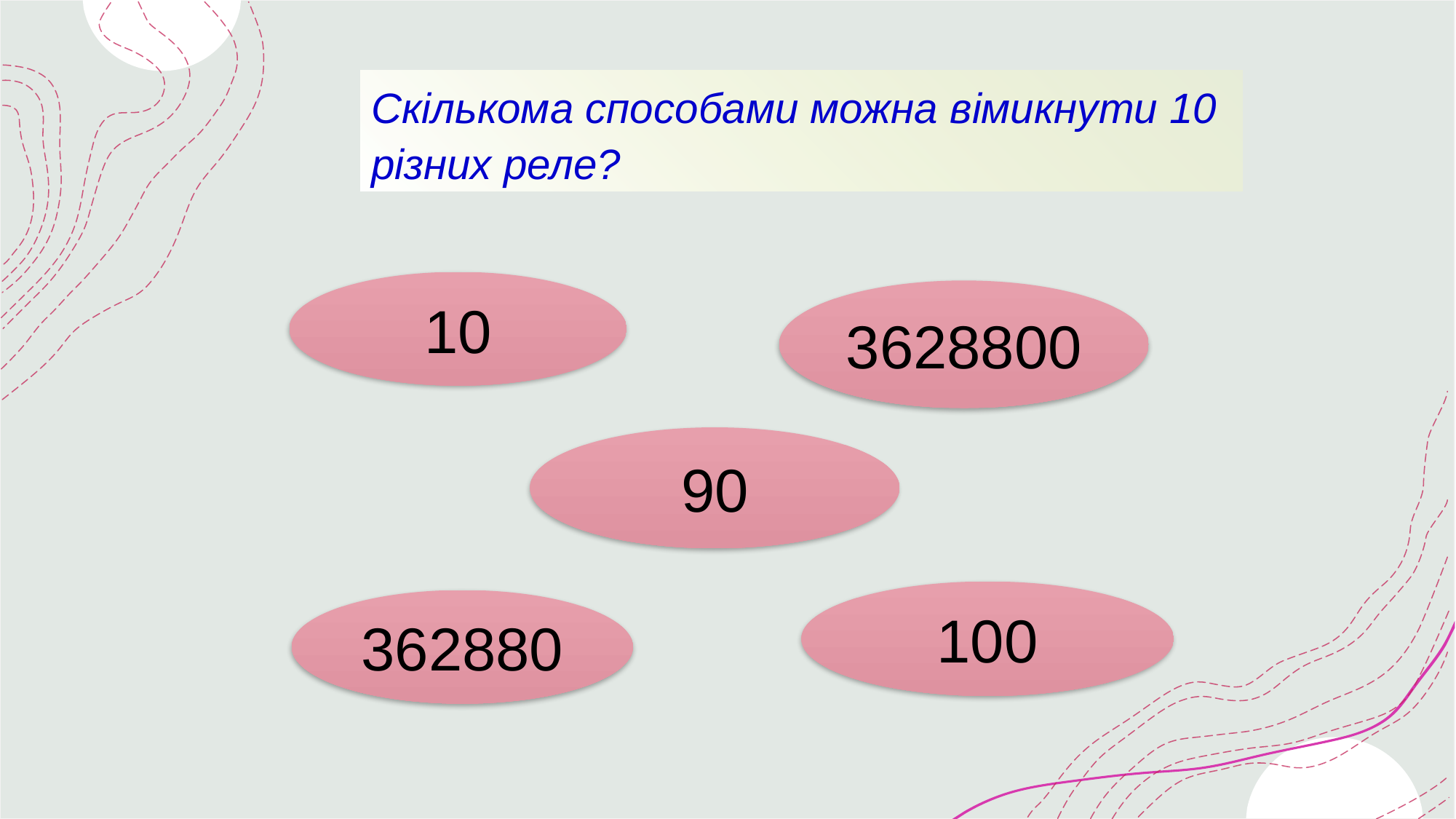

Скількома способами можна вімикнути 10 різних реле?
10
3628800
90
100
362880